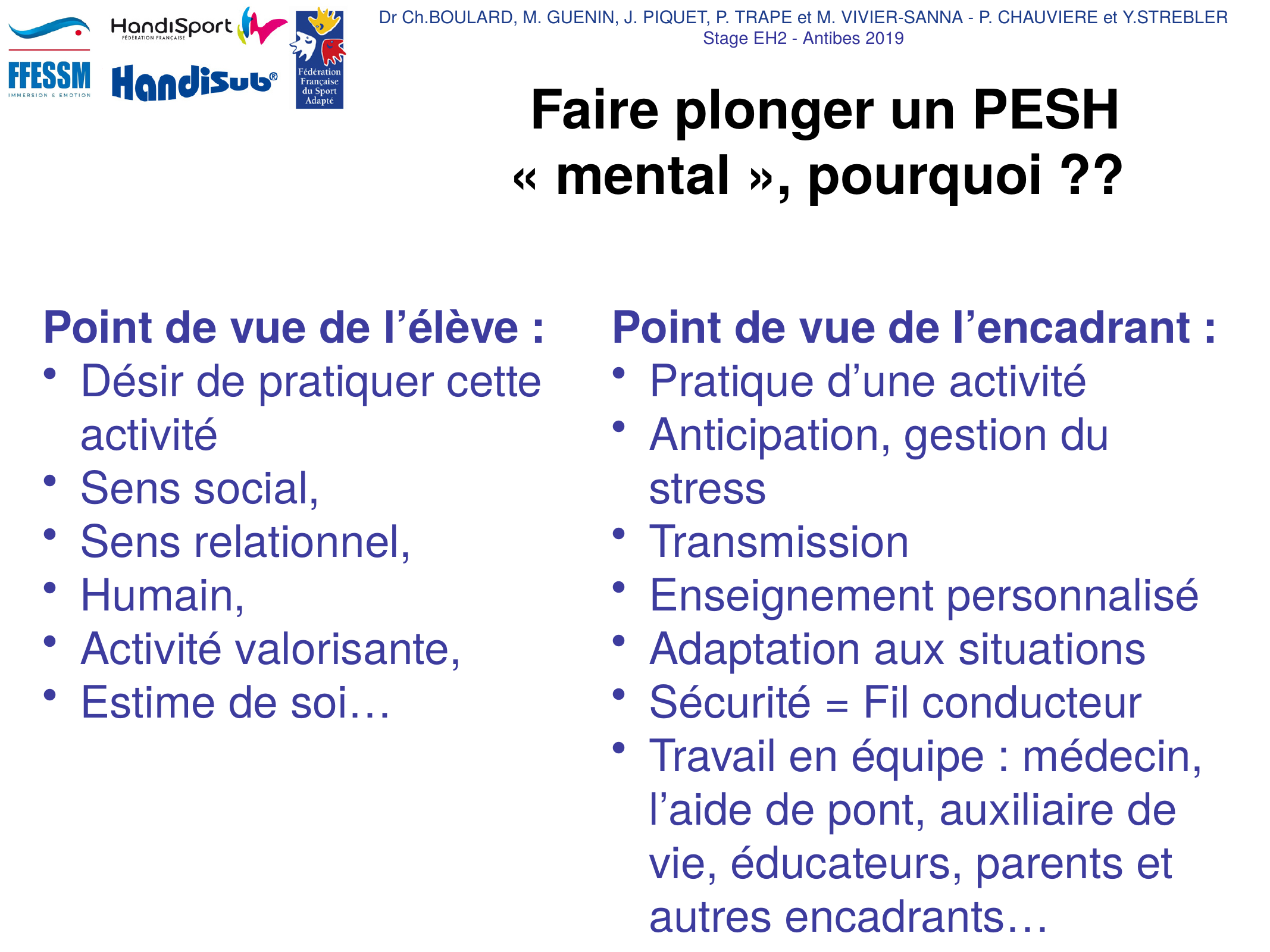

# Faire plonger un PESH « mental », pourquoi ??
Point de vue de l’élève :
Désir de pratiquer cette activité
Sens social,
Sens relationnel,
Humain,
Activité valorisante,
Estime de soi…
Point de vue de l’encadrant :
Pratique d’une activité
Anticipation, gestion du stress
Transmission
Enseignement personnalisé
Adaptation aux situations
Sécurité = Fil conducteur
Travail en équipe : médecin, l’aide de pont, auxiliaire de vie, éducateurs, parents et autres encadrants…